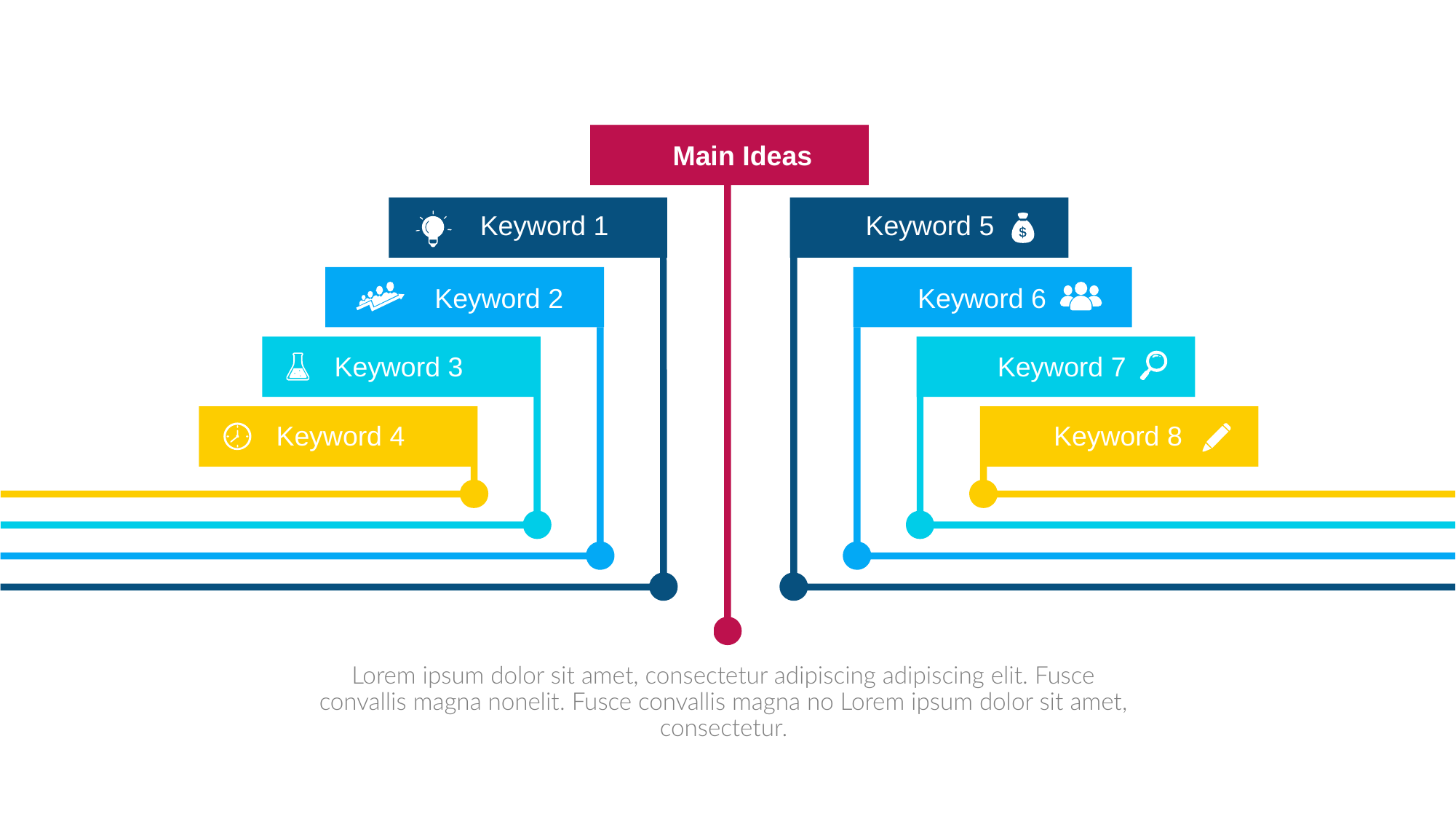

Main Ideas
Keyword 1
Keyword 5
Keyword 2
Keyword 6
Keyword 3
Keyword 7
Keyword 4
Keyword 8
Lorem ipsum dolor sit amet, consectetur adipiscing adipiscing elit. Fusce convallis magna nonelit. Fusce convallis magna no Lorem ipsum dolor sit amet, consectetur.